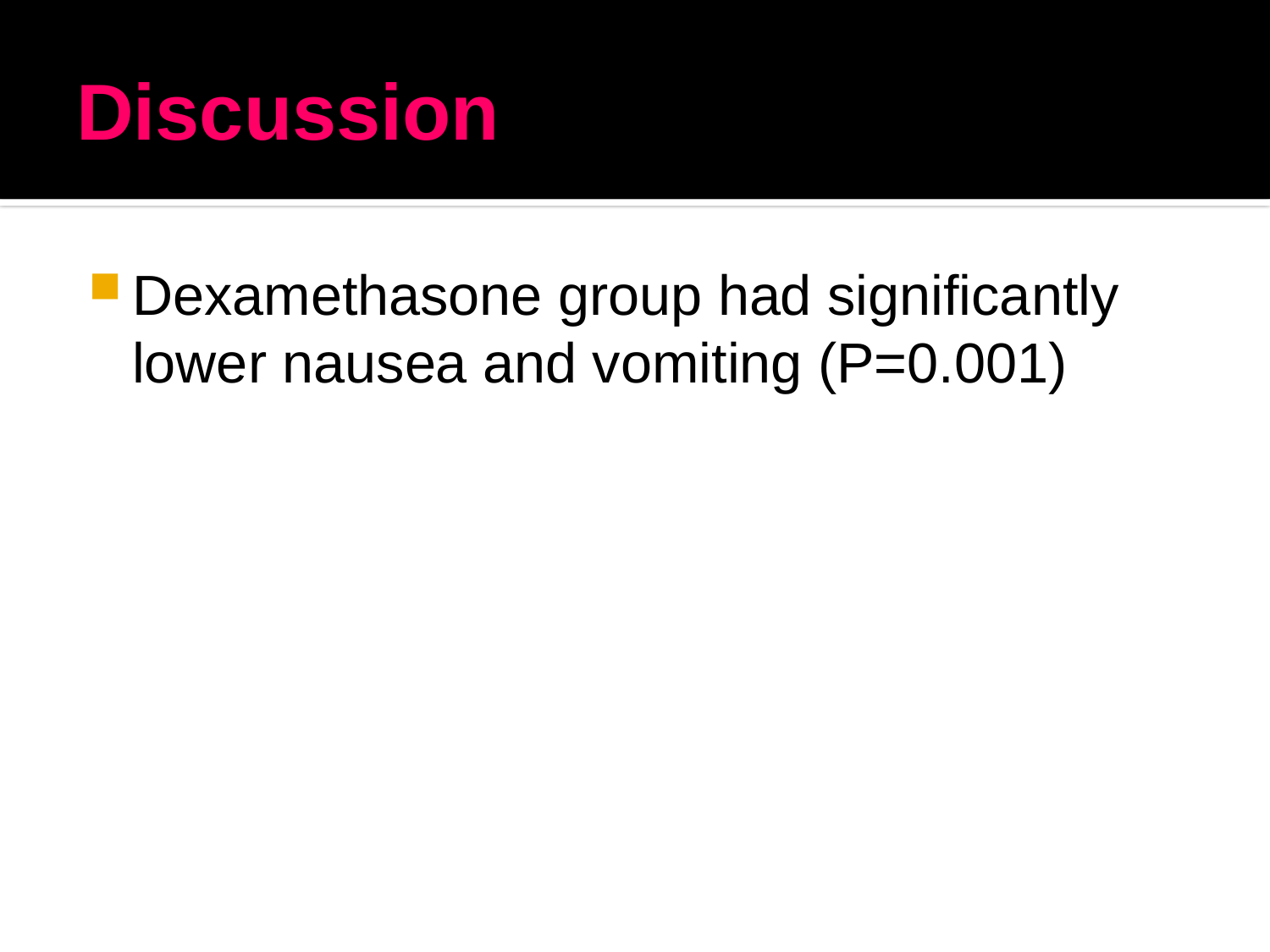

# Discussion
Dexamethasone group had significantly lower nausea and vomiting (P=0.001)